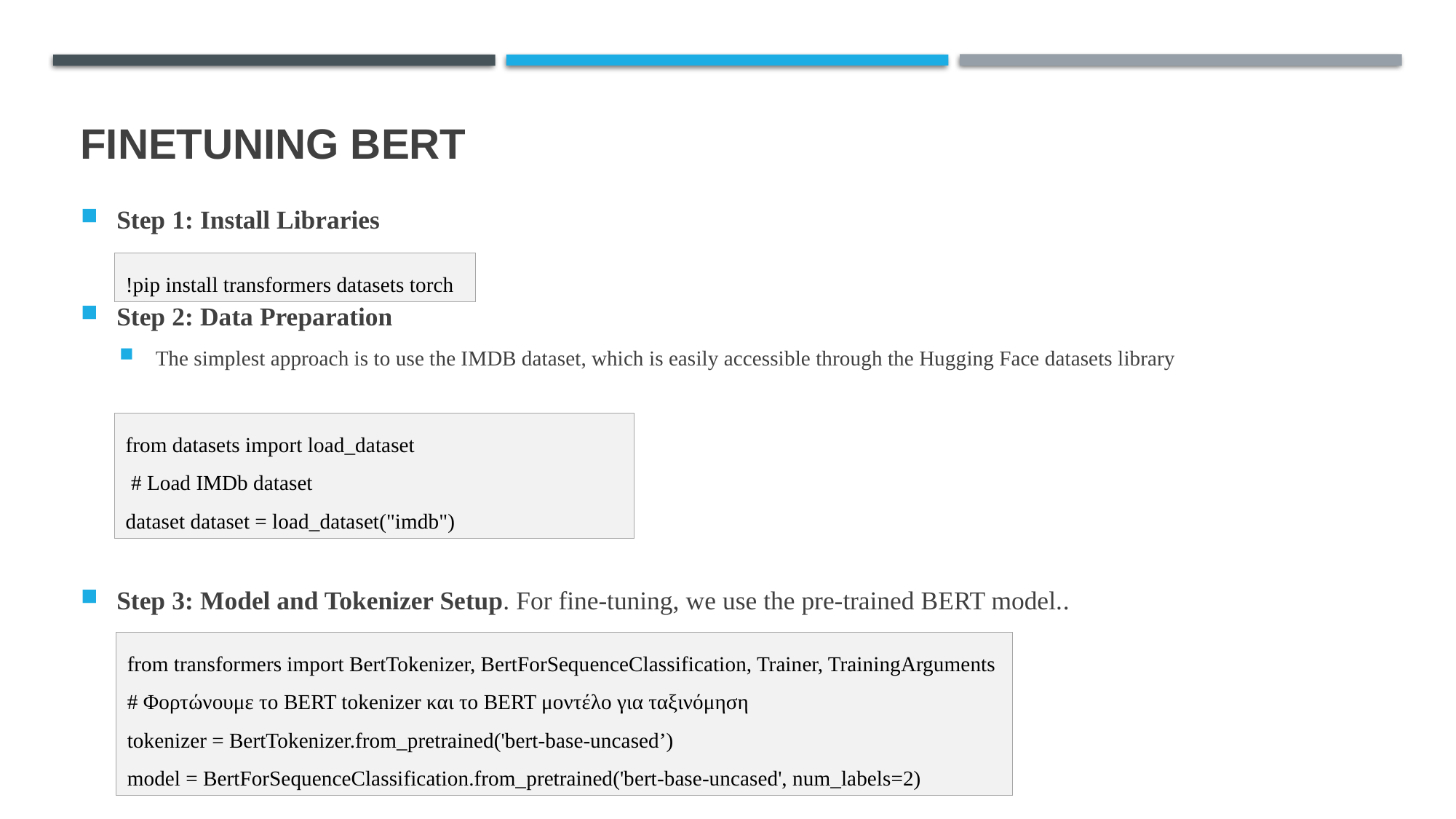

# Finetuning BERT
Step 1: Install Libraries

Step 2: Data Preparation
The simplest approach is to use the IMDB dataset, which is easily accessible through the Hugging Face datasets library

Step 3: Model and Tokenizer Setup. For fine-tuning, we use the pre-trained BERT model..

!pip install transformers datasets torch
from datasets import load_dataset
 # Load IMDb dataset
dataset dataset = load_dataset("imdb")
from transformers import BertTokenizer, BertForSequenceClassification, Trainer, TrainingArguments
# Φορτώνουμε το BERT tokenizer και το BERT μοντέλο για ταξινόμηση
tokenizer = BertTokenizer.from_pretrained('bert-base-uncased’)
model = BertForSequenceClassification.from_pretrained('bert-base-uncased', num_labels=2)